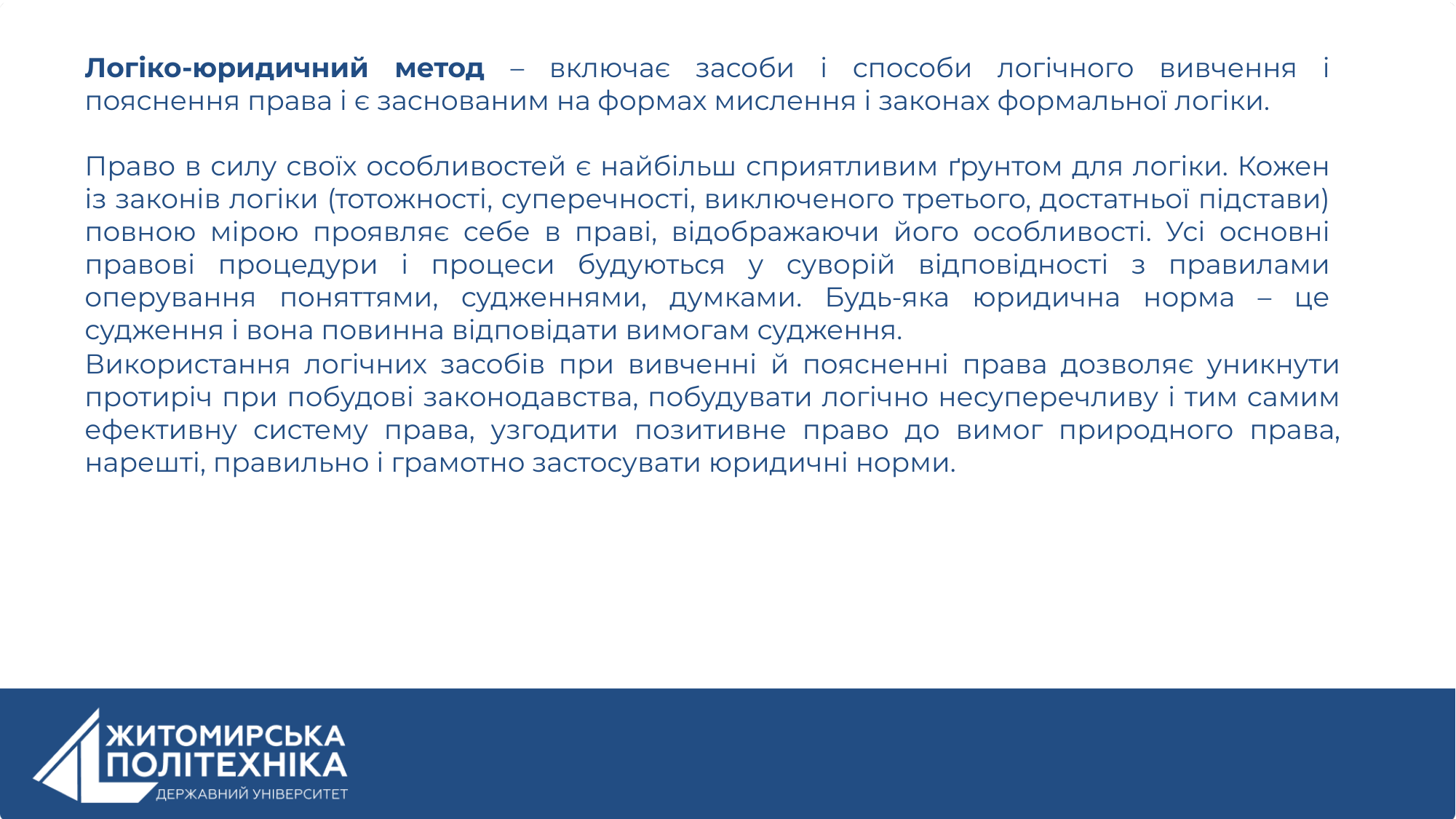

Логіко-юридичний метод – включає засоби і способи логічного вивчення і пояснення права і є заснованим на формах мислення і законах формальної логіки.

Право в силу своїх особливостей є найбільш сприятливим ґрунтом для логіки. Кожен із законів логіки (тотожності, суперечності, виключеного третього, достатньої підстави) повною мірою проявляє себе в праві, відображаючи його особливості. Усі основні правові процедури і процеси будуються у суворій відповідності з правилами оперування поняттями, судженнями, думками. Будь-яка юридична норма – це судження і вона повинна відповідати вимогам судження.
Використання логічних засобів при вивченні й поясненні права дозволяє уникнути протиріч при побудові законодавства, побудувати логічно несуперечливу і тим самим ефективну систему права, узгодити позитивне право до вимог природного права, нарешті, правильно і грамотно застосувати юридичні норми.